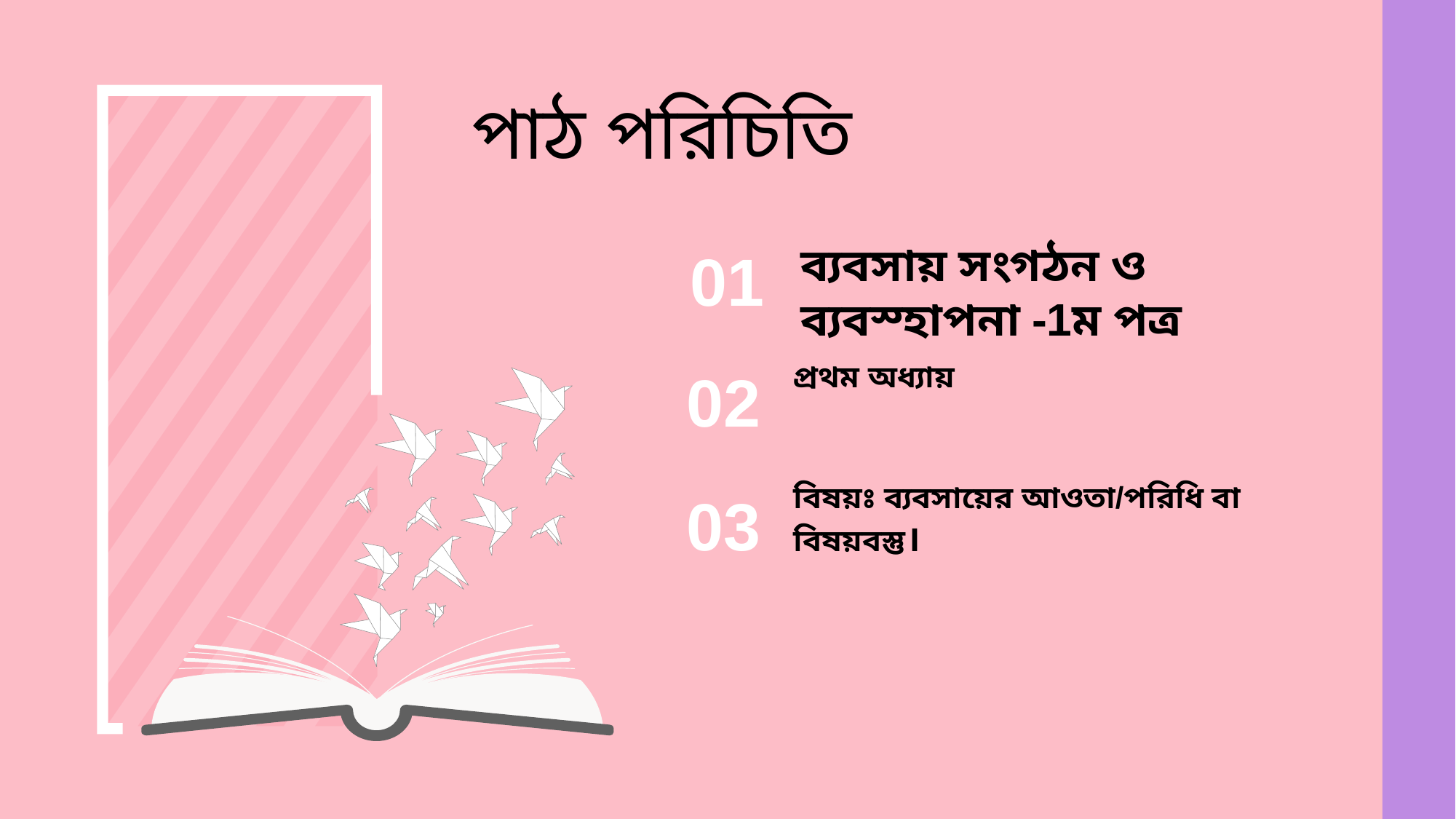

পাঠ পরিচিতি

ব্যবসায় সংগঠন ও ব্যবস্হাপনা -1ম পত্র
01
প্রথম অধ্যায়
02

বিষয়ঃ ব্যবসায়ের আওতা/পরিধি বা বিষয়বস্তু।
03